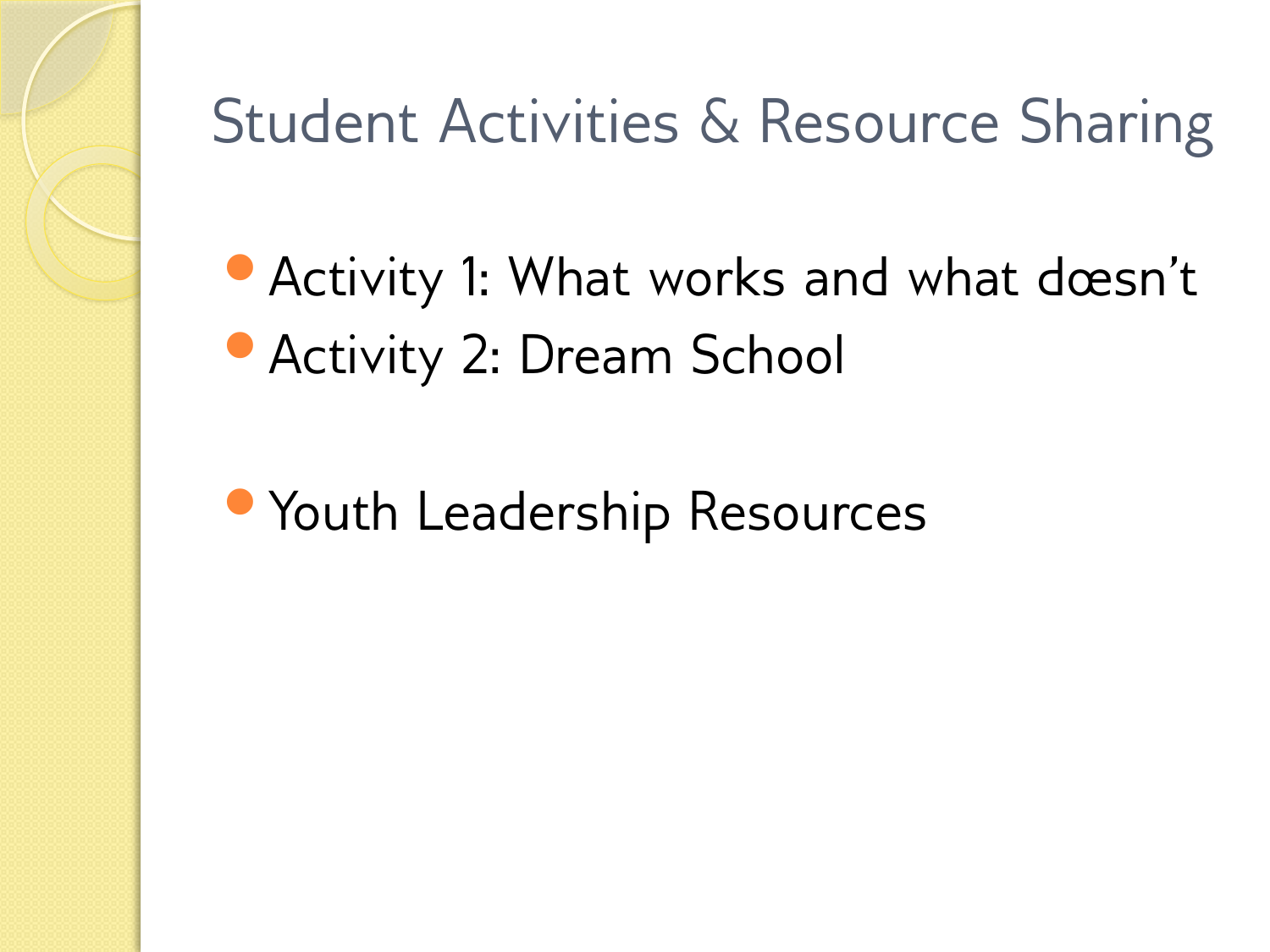

# Student Activities & Resource Sharing
Activity 1: What works and what doesn’t
Activity 2: Dream School

Youth Leadership Resources